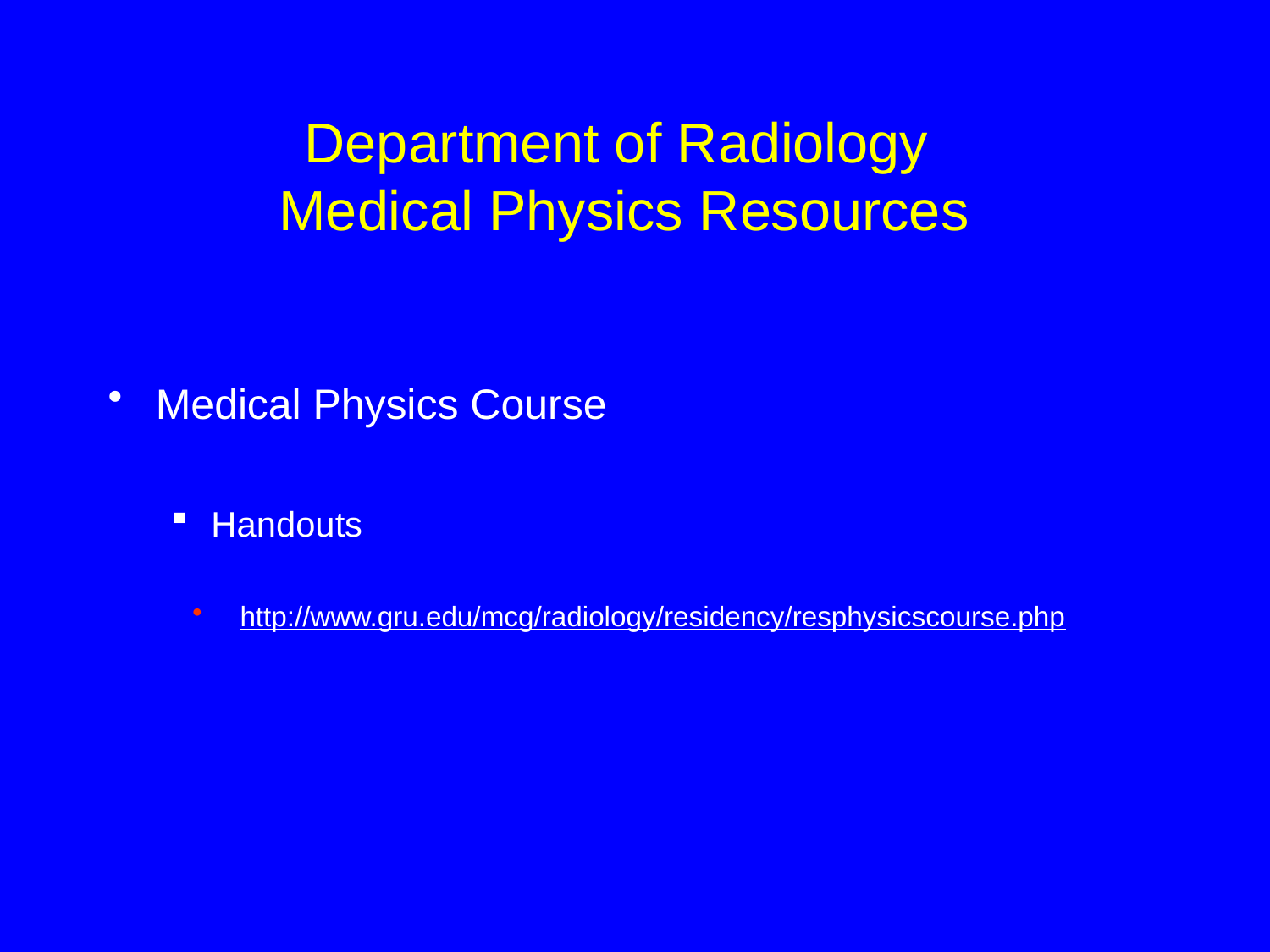

# Department of Radiology Medical Physics Resources

Medical Physics Course

Handouts

http://www.gru.edu/mcg/radiology/residency/resphysicscourse.php